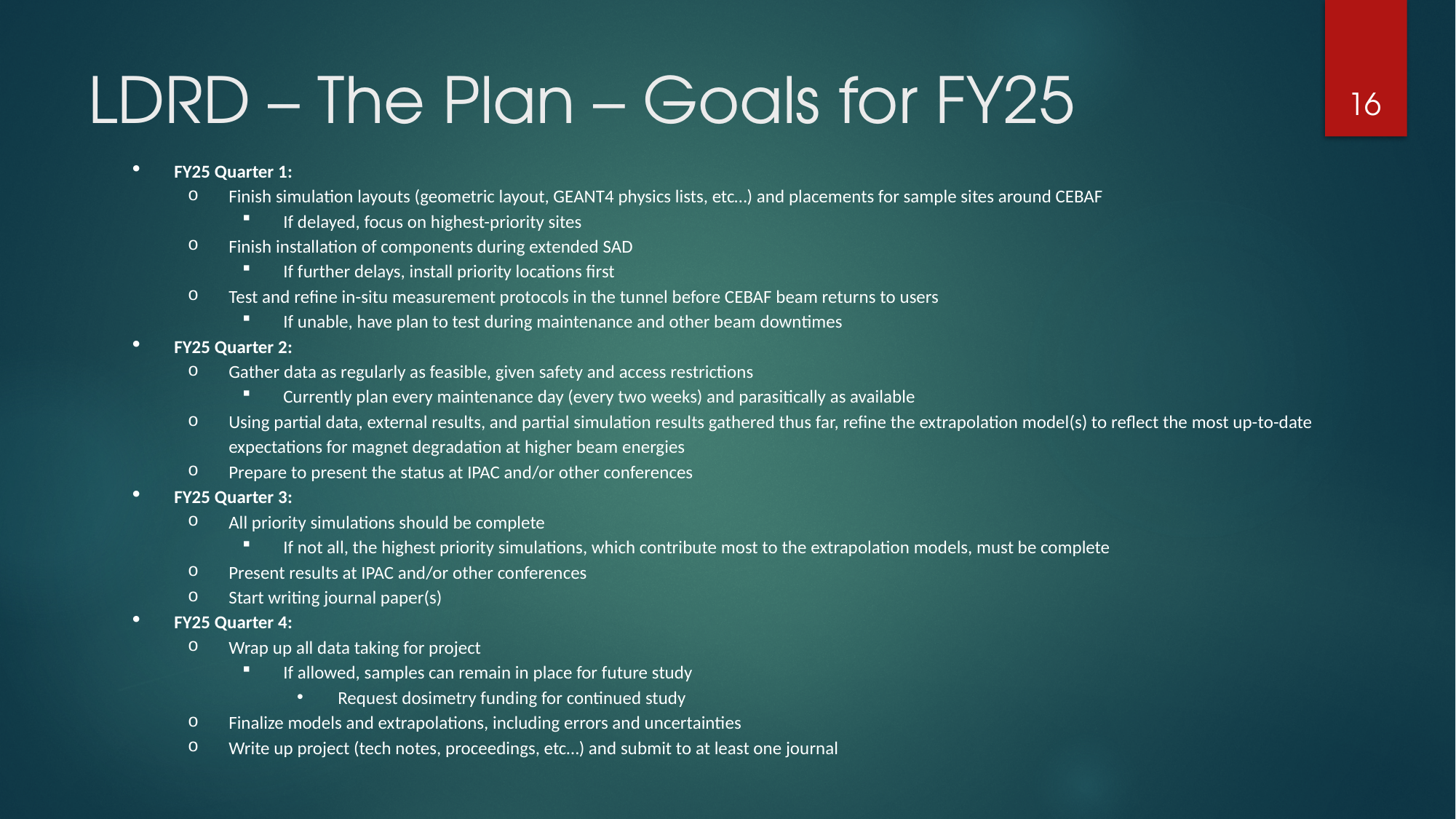

16
# LDRD – The Plan – Goals for FY25
FY25 Quarter 1:
Finish simulation layouts (geometric layout, GEANT4 physics lists, etc…) and placements for sample sites around CEBAF
If delayed, focus on highest-priority sites
Finish installation of components during extended SAD
If further delays, install priority locations first
Test and refine in-situ measurement protocols in the tunnel before CEBAF beam returns to users
If unable, have plan to test during maintenance and other beam downtimes
FY25 Quarter 2:
Gather data as regularly as feasible, given safety and access restrictions
Currently plan every maintenance day (every two weeks) and parasitically as available
Using partial data, external results, and partial simulation results gathered thus far, refine the extrapolation model(s) to reflect the most up-to-date expectations for magnet degradation at higher beam energies
Prepare to present the status at IPAC and/or other conferences
FY25 Quarter 3:
All priority simulations should be complete
If not all, the highest priority simulations, which contribute most to the extrapolation models, must be complete
Present results at IPAC and/or other conferences
Start writing journal paper(s)
FY25 Quarter 4:
Wrap up all data taking for project
If allowed, samples can remain in place for future study
Request dosimetry funding for continued study
Finalize models and extrapolations, including errors and uncertainties
Write up project (tech notes, proceedings, etc…) and submit to at least one journal